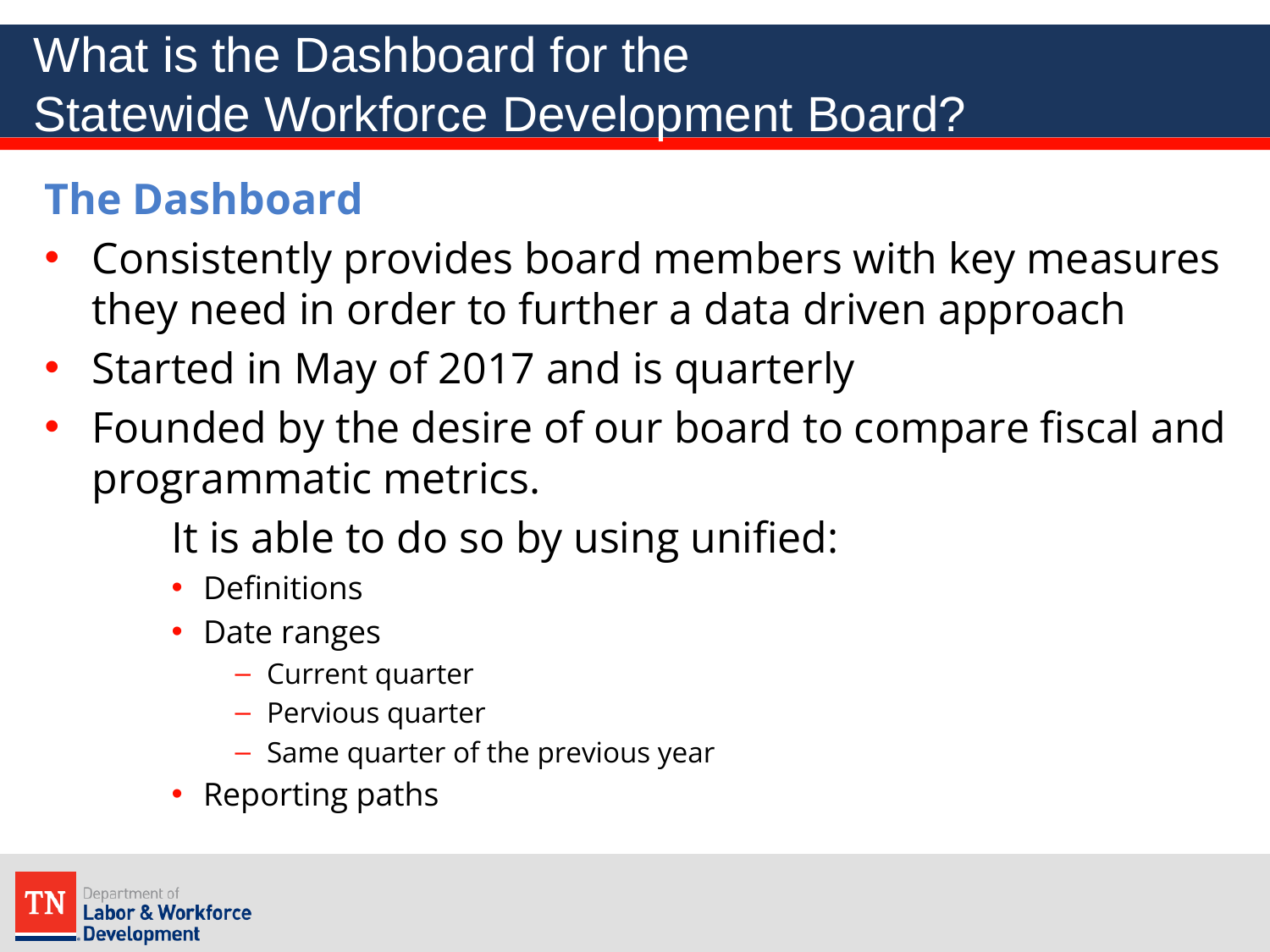

# What is the Dashboard for the Statewide Workforce Development Board?
The Dashboard
Consistently provides board members with key measures they need in order to further a data driven approach
Started in May of 2017 and is quarterly
Founded by the desire of our board to compare fiscal and programmatic metrics.
	It is able to do so by using unified:
Definitions
Date ranges
Current quarter
Pervious quarter
Same quarter of the previous year
Reporting paths